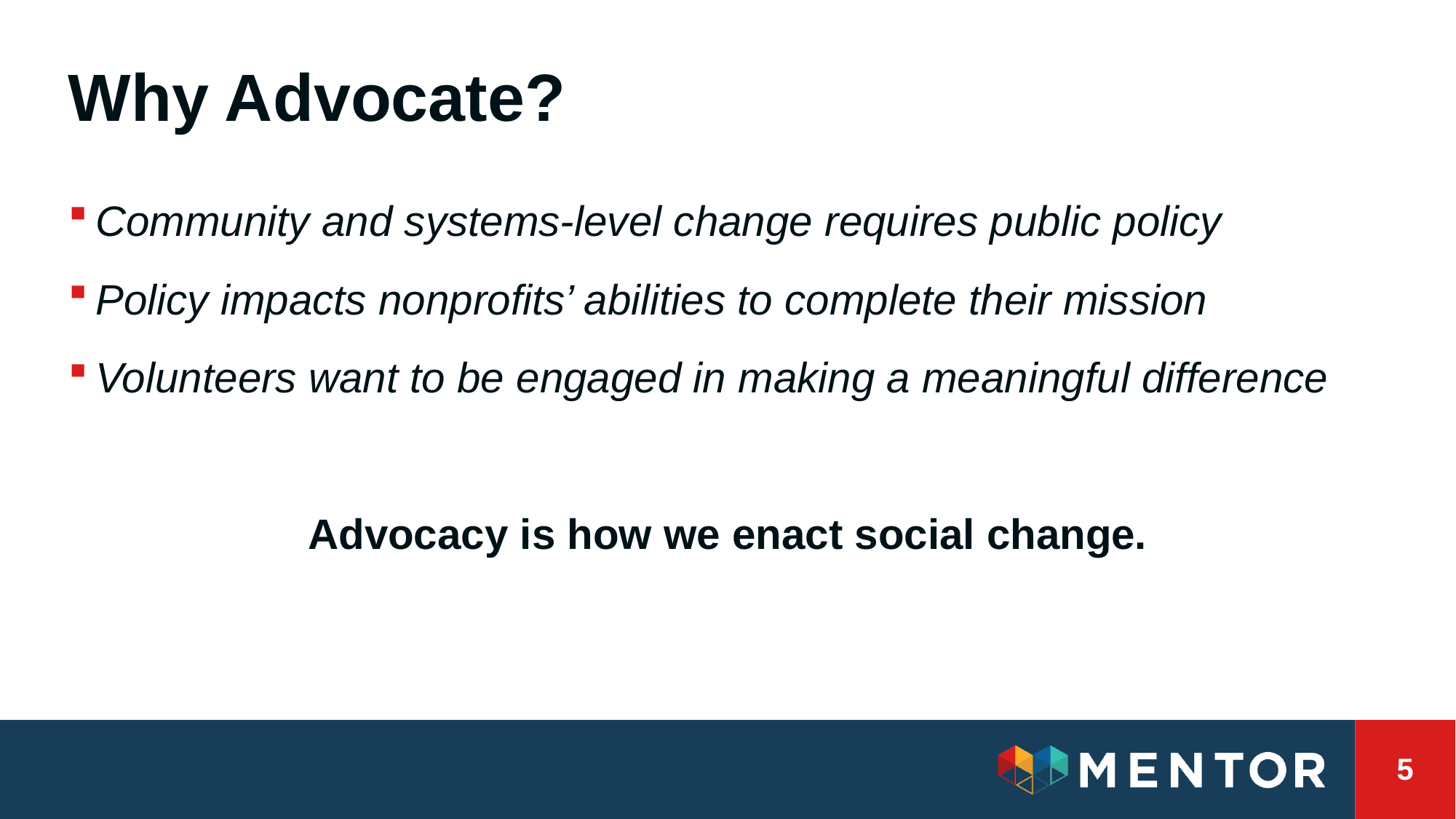

# Why Advocate?
Community and systems-level change requires public policy
Policy impacts nonprofits’ abilities to complete their mission
Volunteers want to be engaged in making a meaningful difference

Advocacy is how we enact social change.
5